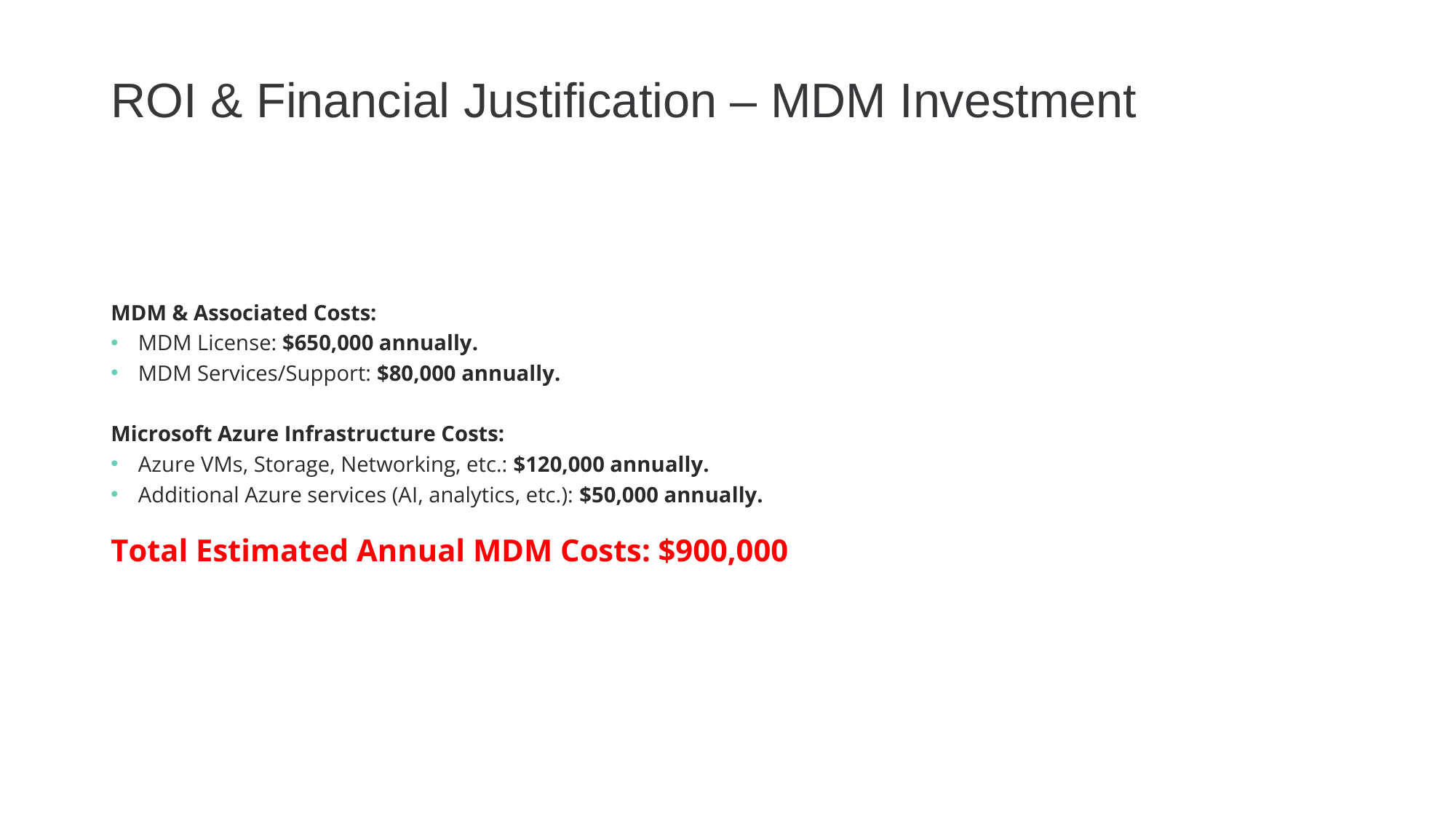

# ROI & Financial Justification – MDM Investment
MDM & Associated Costs:
MDM License: $650,000 annually.
MDM Services/Support: $80,000 annually.
Microsoft Azure Infrastructure Costs:
Azure VMs, Storage, Networking, etc.: $120,000 annually.
Additional Azure services (AI, analytics, etc.): $50,000 annually.

Total Estimated Annual MDM Costs: $900,000